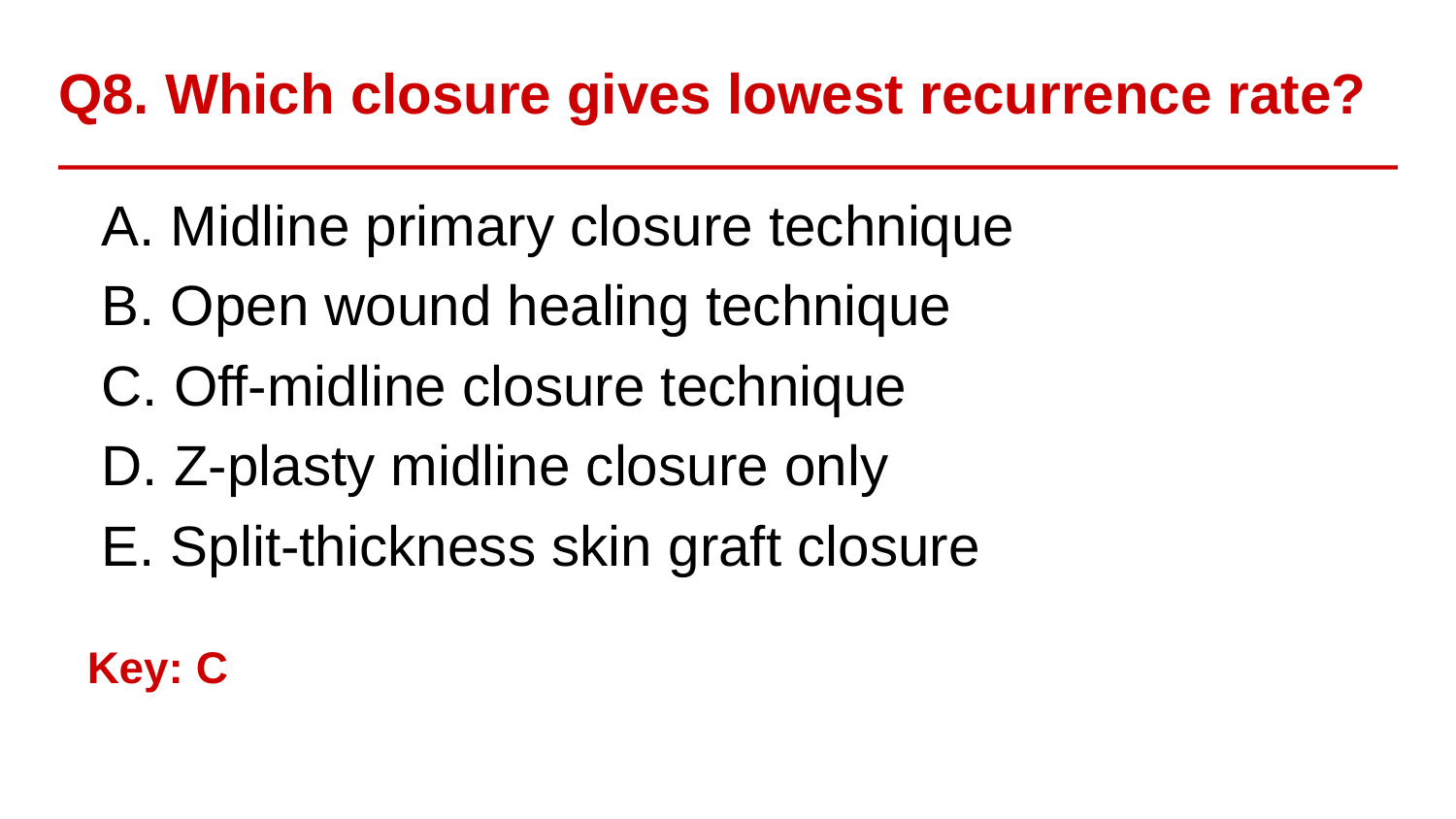

Q8. Which closure gives lowest recurrence rate?

A. Midline primary closure technique
B. Open wound healing technique
C. Off-midline closure technique
D. Z-plasty midline closure only
E. Split-thickness skin graft closure
Key: C